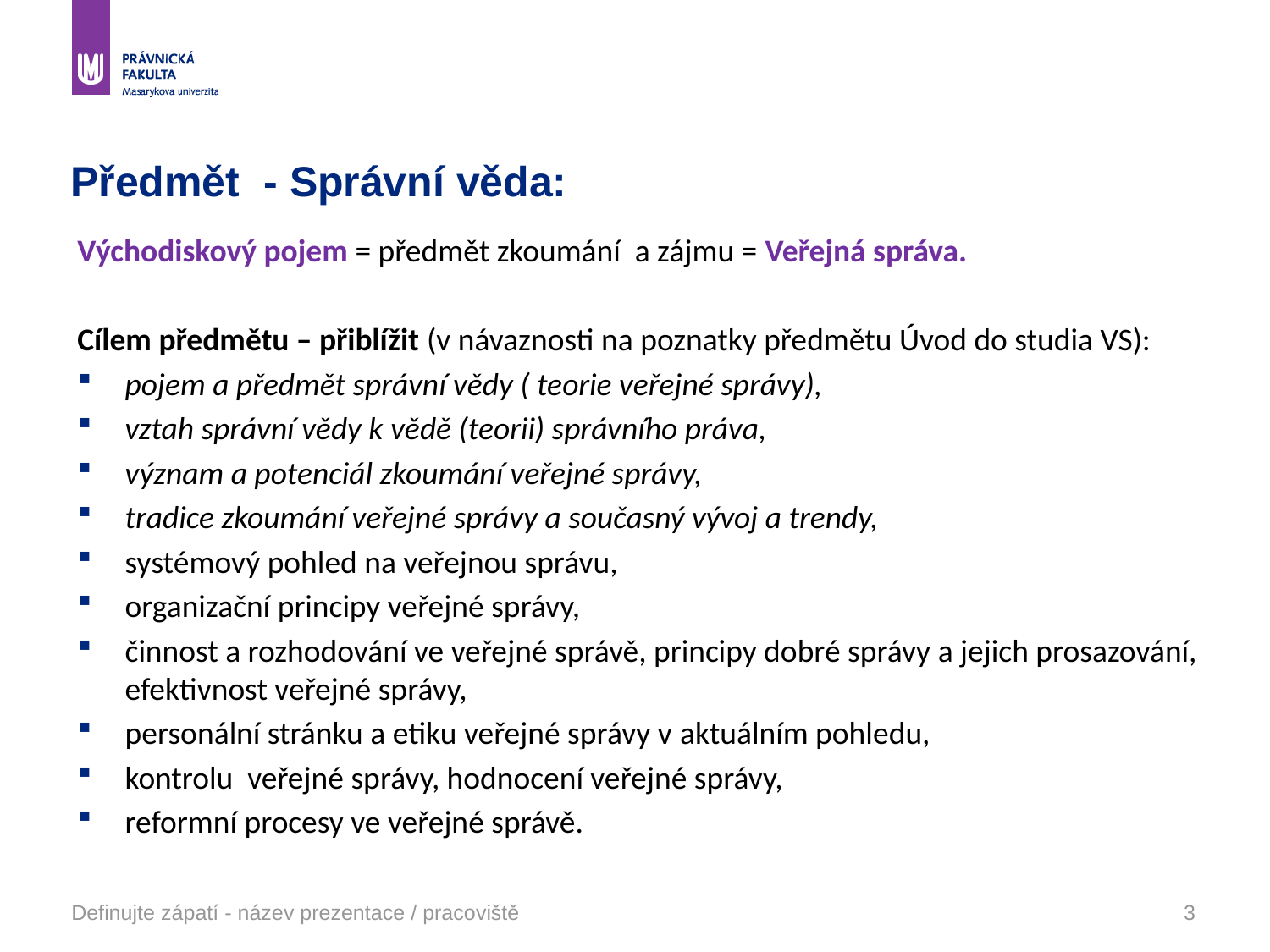

# Předmět  - Správní věda:
Východiskový pojem = předmět zkoumání  a zájmu = Veřejná správa.

Cílem předmětu – přiblížit (v návaznosti na poznatky předmětu Úvod do studia VS):
pojem a předmět správní vědy ( teorie veřejné správy),
vztah správní vědy k vědě (teorii) správního práva,
význam a potenciál zkoumání veřejné správy,
tradice zkoumání veřejné správy a současný vývoj a trendy,
systémový pohled na veřejnou správu,
organizační principy veřejné správy,
činnost a rozhodování ve veřejné správě, principy dobré správy a jejich prosazování, efektivnost veřejné správy,
personální stránku a etiku veřejné správy v aktuálním pohledu,
kontrolu  veřejné správy, hodnocení veřejné správy,
reformní procesy ve veřejné správě.

Definujte zápatí - název prezentace / pracoviště
3